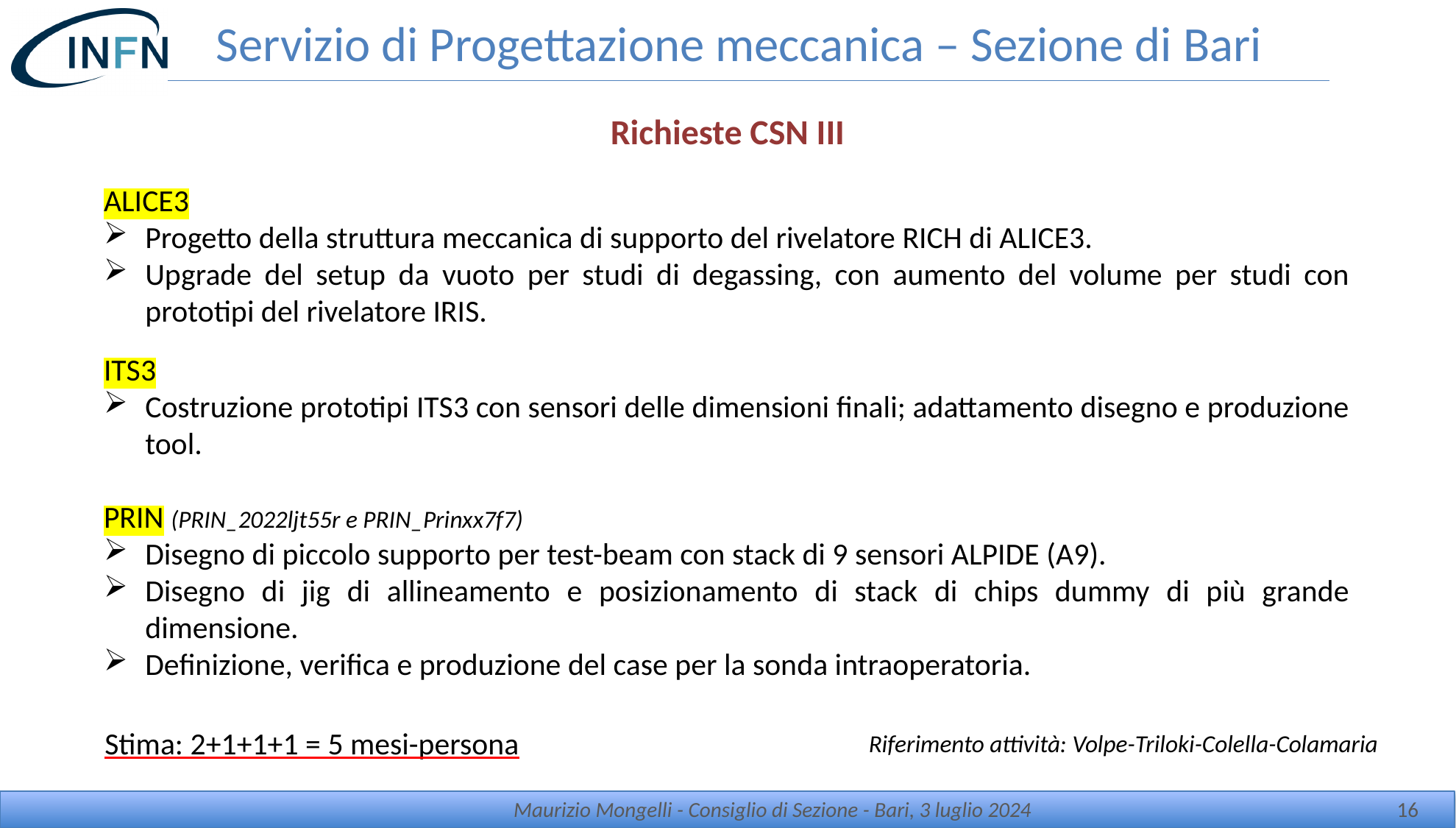

# Servizio di Progettazione meccanica – Sezione di Bari
Richieste CSN III

ALICE3
Progetto della struttura meccanica di supporto del rivelatore RICH di ALICE3.
Upgrade del setup da vuoto per studi di degassing, con aumento del volume per studi con prototipi del rivelatore IRIS.

ITS3
Costruzione prototipi ITS3 con sensori delle dimensioni finali; adattamento disegno e produzione tool.

PRIN (PRIN_2022ljt55r e PRIN_Prinxx7f7)
Disegno di piccolo supporto per test-beam con stack di 9 sensori ALPIDE (A9).
Disegno di jig di allineamento e posizionamento di stack di chips dummy di più grande dimensione.
Definizione, verifica e produzione del case per la sonda intraoperatoria.
Stima: 2+1+1+1 = 5 mesi-persona
Riferimento attività: Volpe-Triloki-Colella-Colamaria
Maurizio Mongelli - Consiglio di Sezione - Bari, 3 luglio 2024
16